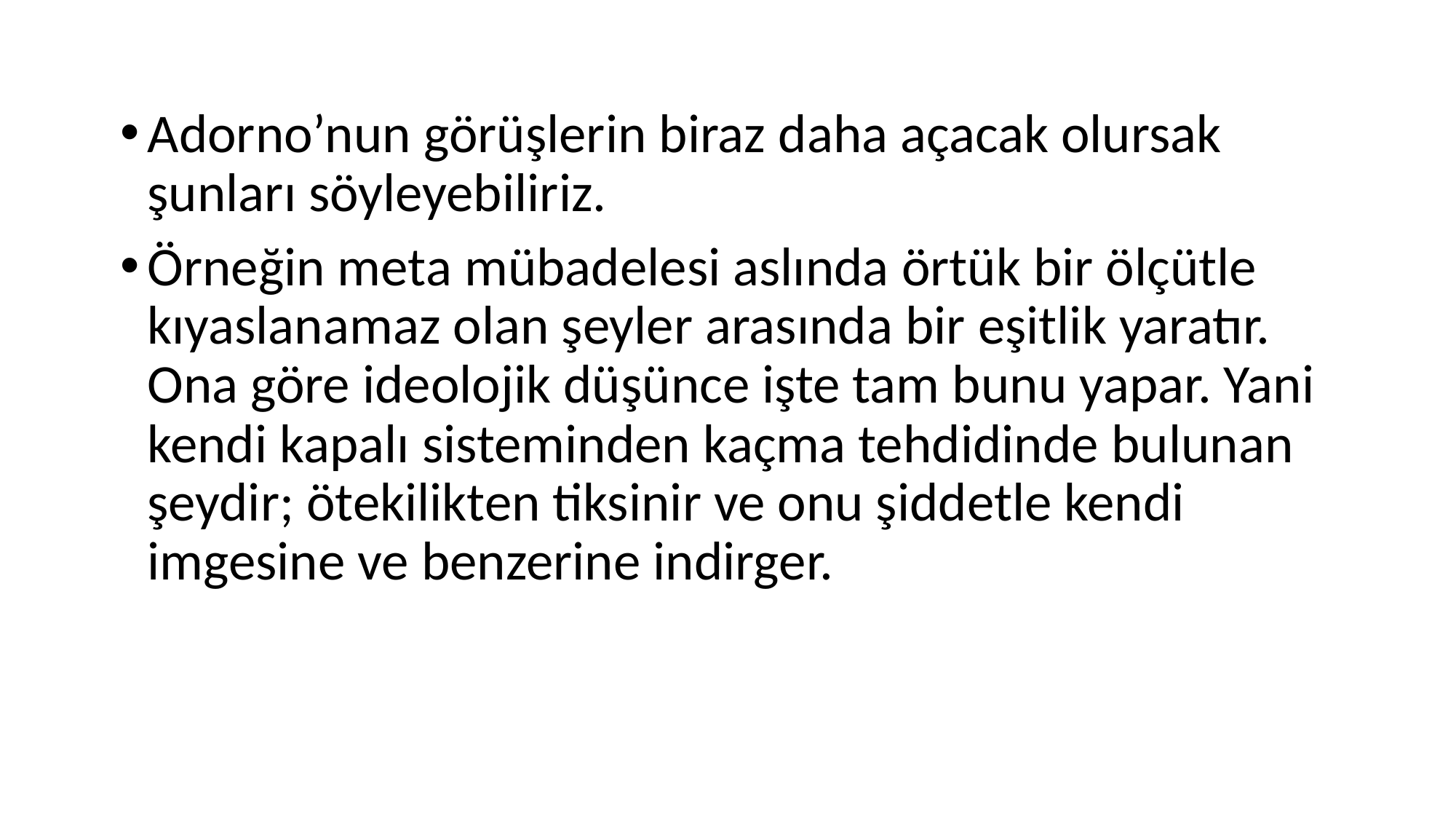

Adorno’nun görüşlerin biraz daha açacak olursak şunları söyleyebiliriz.
Örneğin meta mübadelesi aslında örtük bir ölçütle kıyaslanamaz olan şeyler arasında bir eşitlik yaratır. Ona göre ideolojik düşünce işte tam bunu yapar. Yani kendi kapalı sisteminden kaçma tehdidinde bulunan şeydir; ötekilikten tiksinir ve onu şiddetle kendi imgesine ve benzerine indirger.